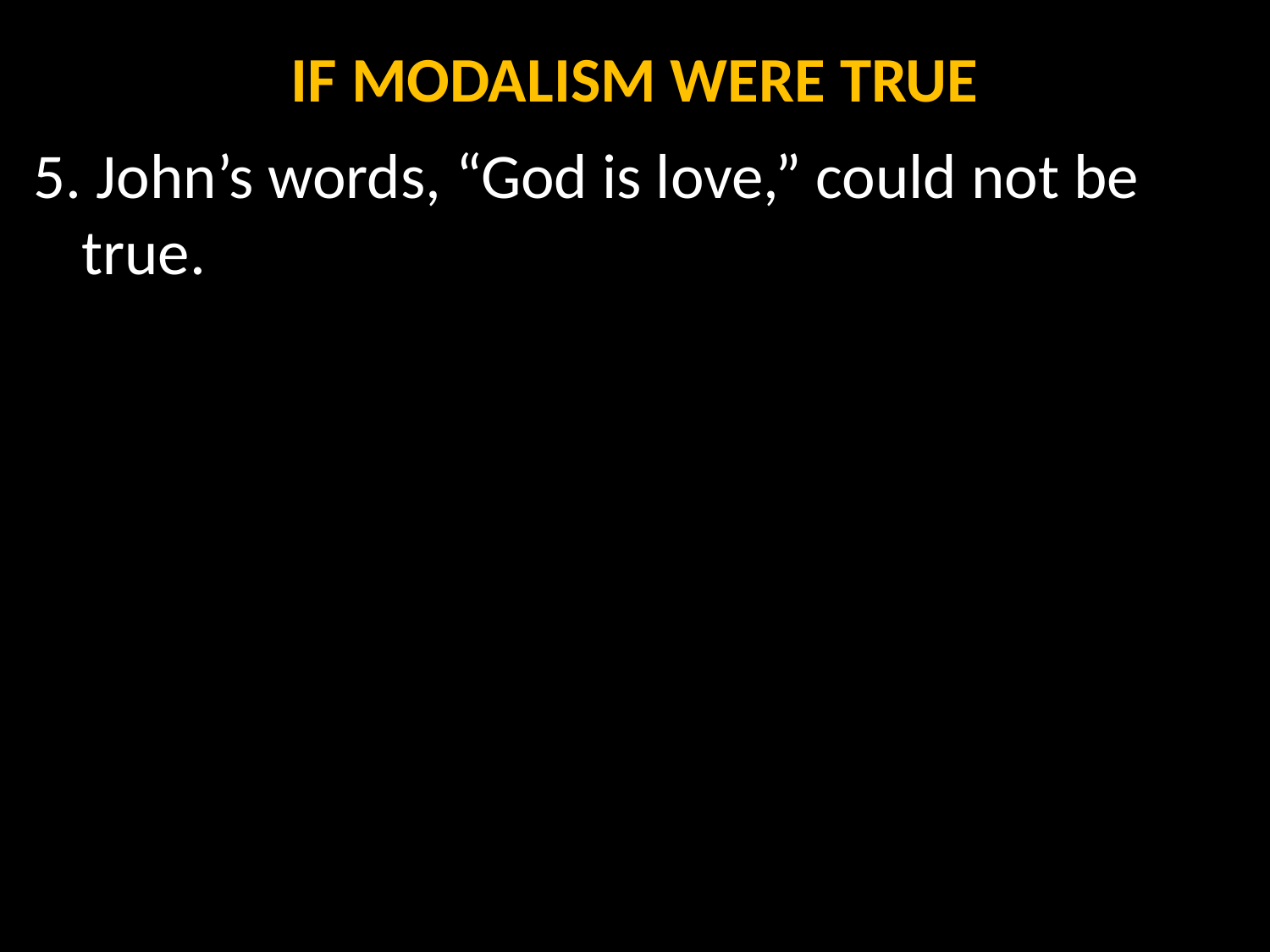

IF MODALISM WERE TRUE
5. John’s words, “God is love,” could not be true.